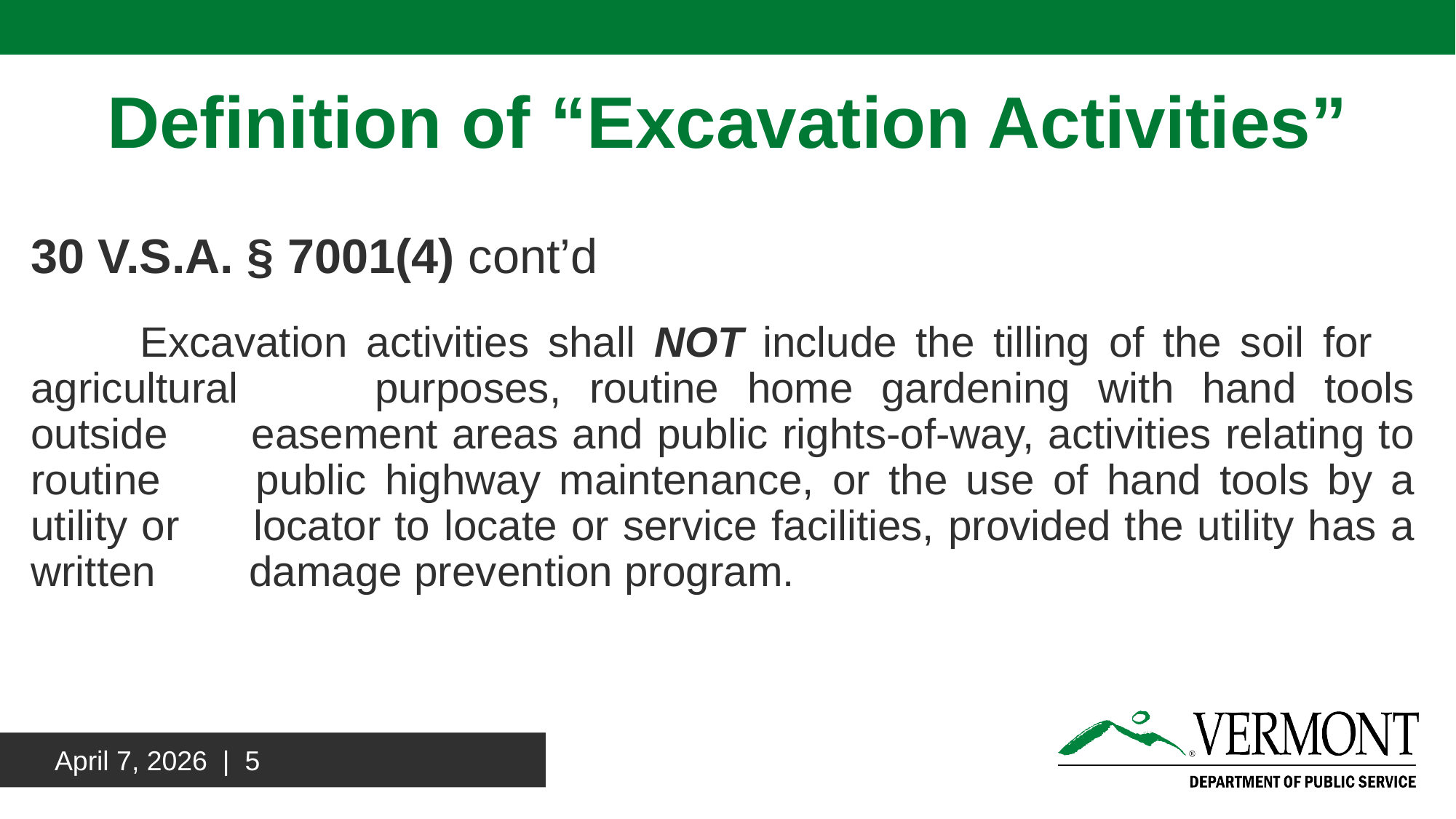

# Definition of “Excavation Activities”
30 V.S.A. § 7001(4) cont’d
	Excavation activities shall NOT include the tilling of the soil for 	agricultural 	purposes, routine home gardening with hand tools outside 	easement areas and public rights-of-way, activities relating to routine 	public highway maintenance, or the use of hand tools by a utility or 	locator to locate or service facilities, provided the utility has a written 	damage prevention program.